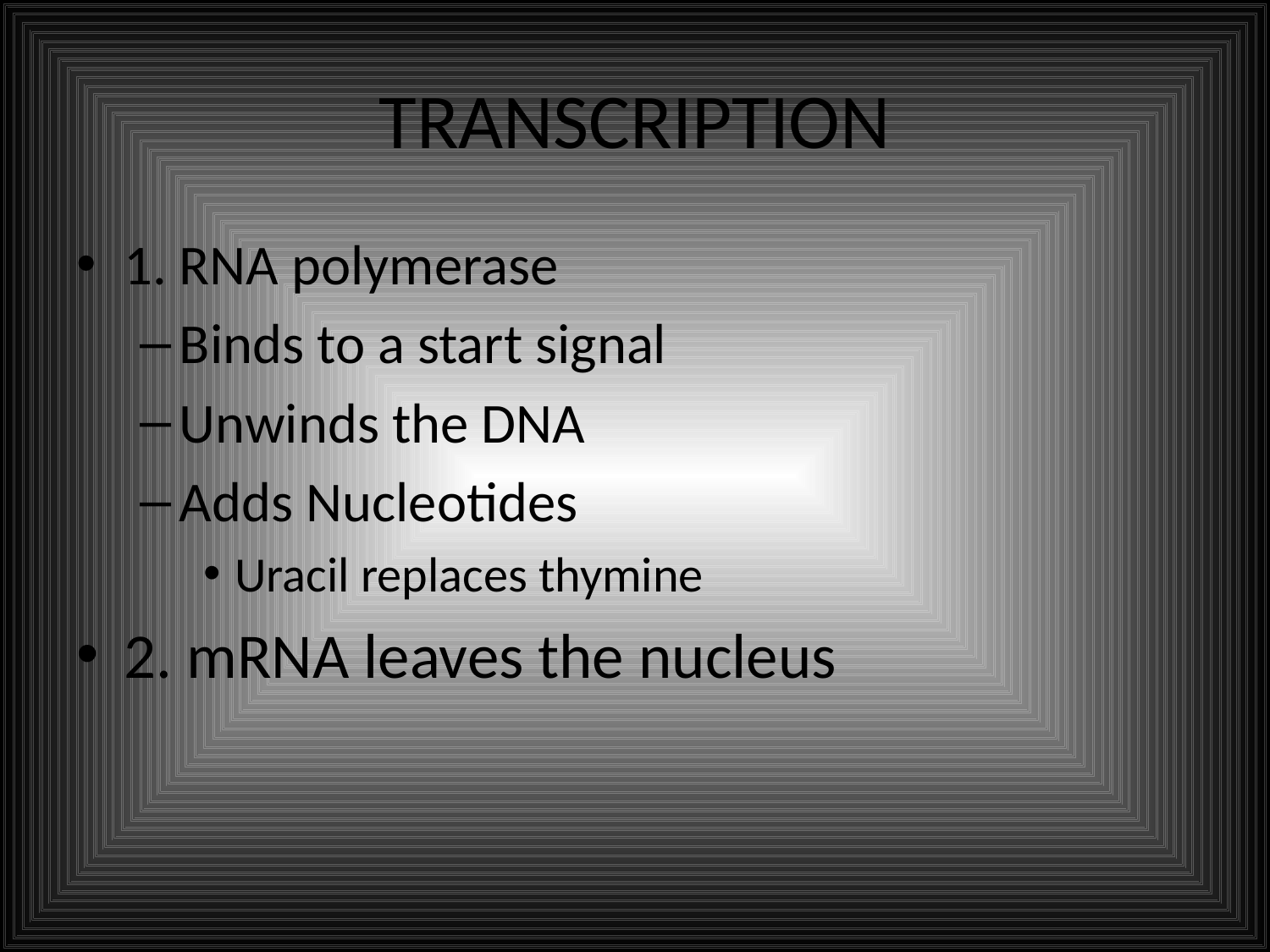

# TRANSCRIPTION
1. RNA polymerase
Binds to a start signal
Unwinds the DNA
Adds Nucleotides
Uracil replaces thymine
2. mRNA leaves the nucleus